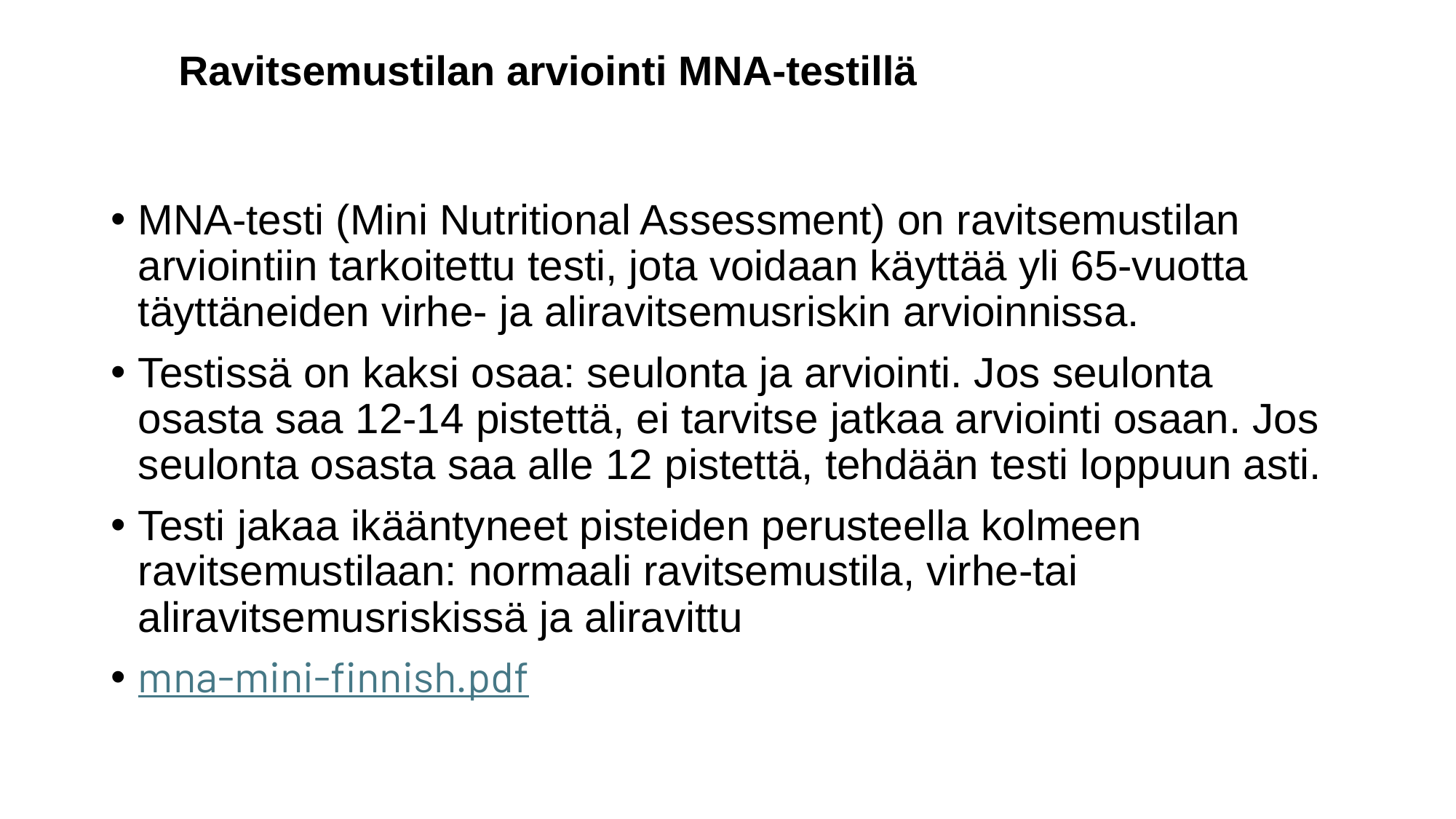

# Ravitsemustilan arviointi MNA-testillä

MNA-testi (Mini Nutritional Assessment) on ravitsemustilan arviointiin tarkoitettu testi, jota voidaan käyttää yli 65-vuotta täyttäneiden virhe- ja aliravitsemusriskin arvioinnissa.
Testissä on kaksi osaa: seulonta ja arviointi. Jos seulonta osasta saa 12-14 pistettä, ei tarvitse jatkaa arviointi osaan. Jos seulonta osasta saa alle 12 pistettä, tehdään testi loppuun asti.
Testi jakaa ikääntyneet pisteiden perusteella kolmeen ravitsemustilaan: normaali ravitsemustila, virhe-tai aliravitsemusriskissä ja aliravittu
mna-mini-finnish.pdf